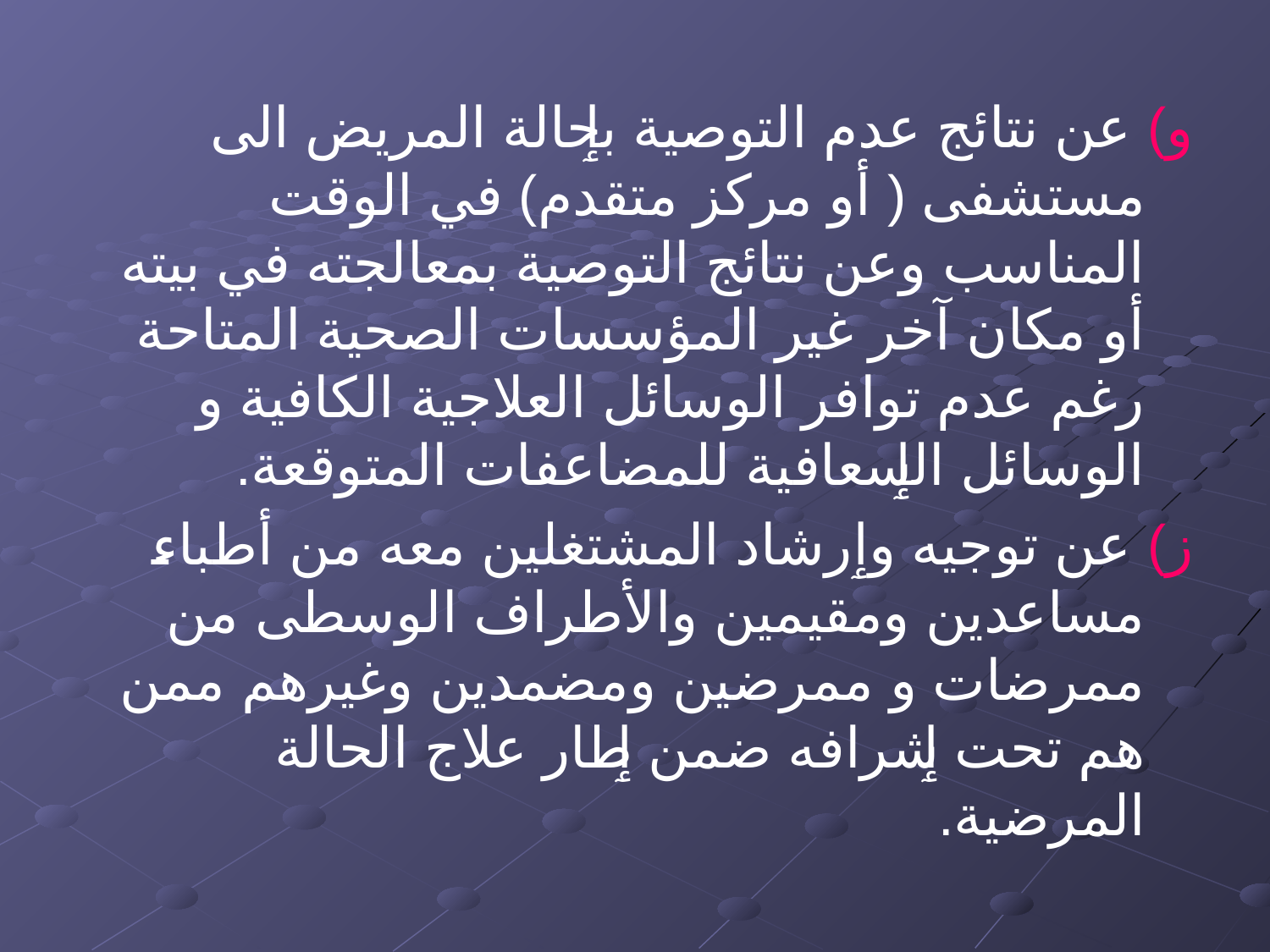

و) عن نتائج عدم التوصية بٳحالة المريض الى مستشفى ( أو مركز متقدم) في الوقت المناسب وعن نتائج التوصية بمعالجته في بيته أو مكان آخر غير المؤسسات الصحية المتاحة رغم عدم توافر الوسائل العلاجية الكافية و الوسائل الٳسعافية للمضاعفات المتوقعة.
ز) عن توجيه وٳرشاد المشتغلين معه من أطباء مساعدين ومقيمين والأطراف الوسطى من ممرضات و ممرضين ومضمدين وغيرهم ممن هم تحت ٳشرافه ضمن ٳطار علاج الحالة المرضية.